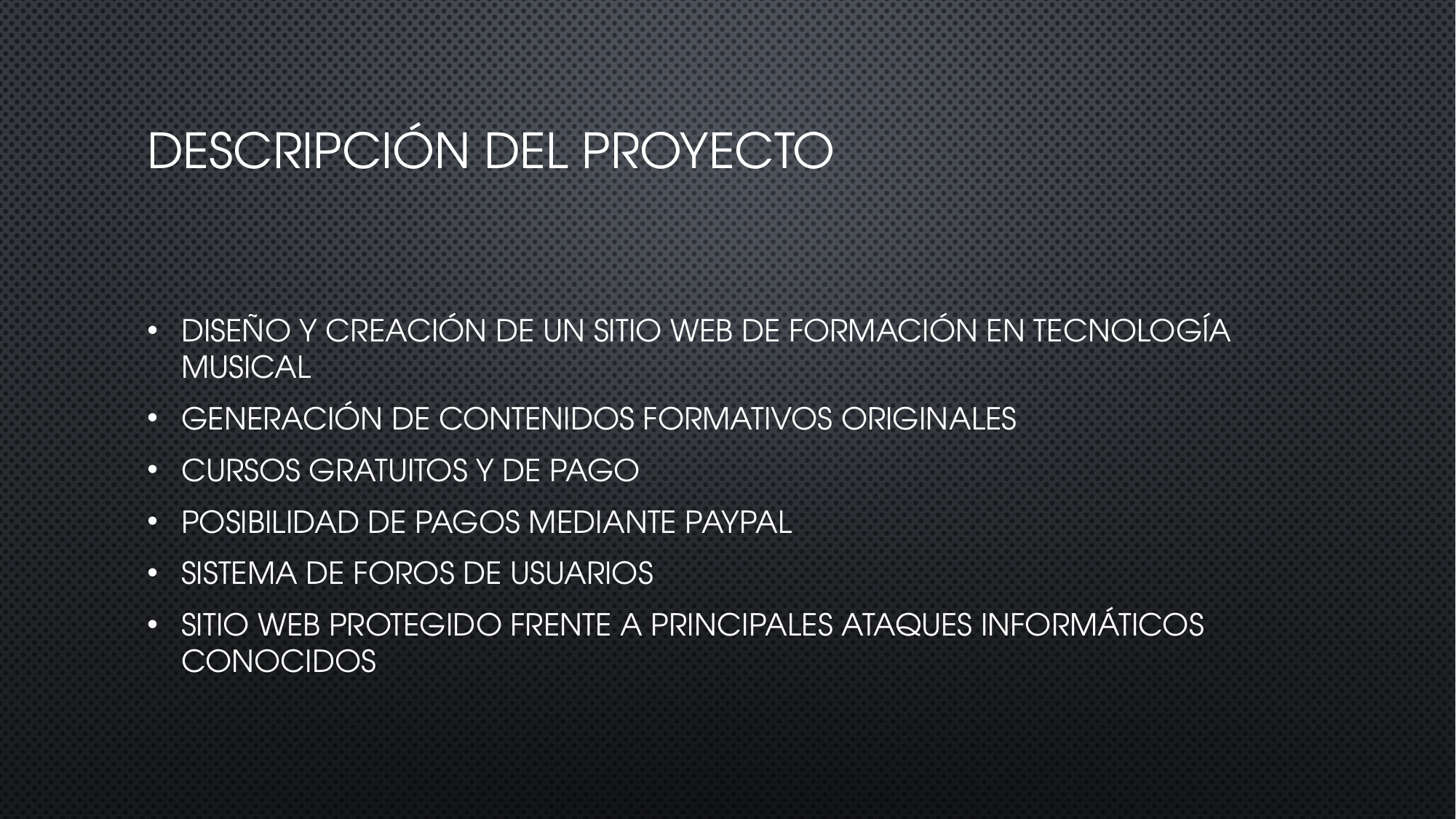

# Descripción del proyecto
Diseño y creación de un sitio web de formación en tecnología musical
Generación de contenidos formativos originales
Cursos gratuitos y de pago
Posibilidad de pagos mediante Paypal
Sistema de foros de usuarios
Sitio web protegido frente a principales ataques informáticos conocidos